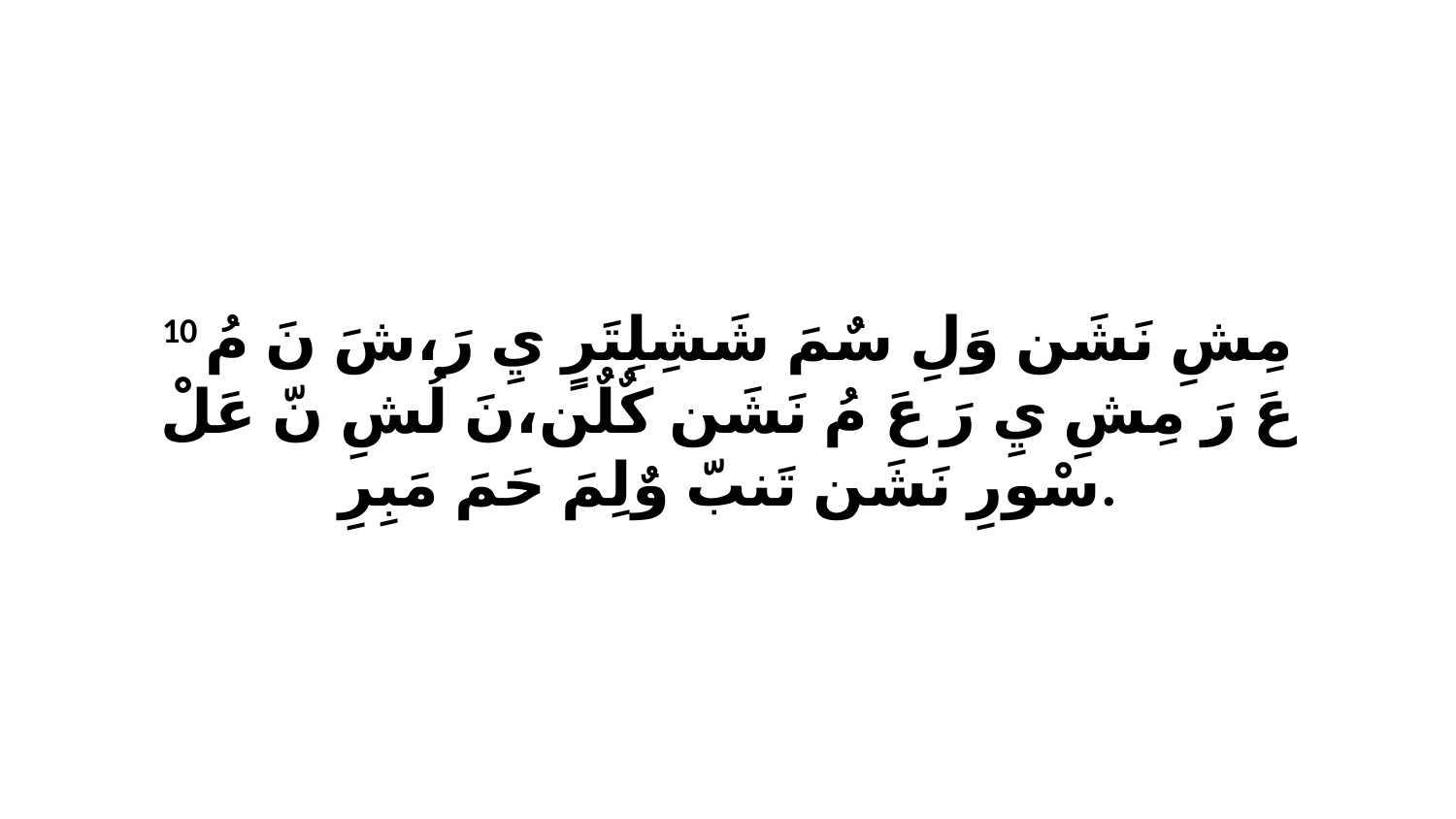

10 مِشِ نَشَن وَلِ سٌمَ شَشِلِتَرٍ يِ رَ،شَ نَ مُ عَ رَ مِشِ يِ رَ عَ مُ نَشَن كٌلٌن،نَ لُشِ نّ عَلْ سْورِ نَشَن تَنبّ وٌلِمَ حَمَ مَبِرِ.